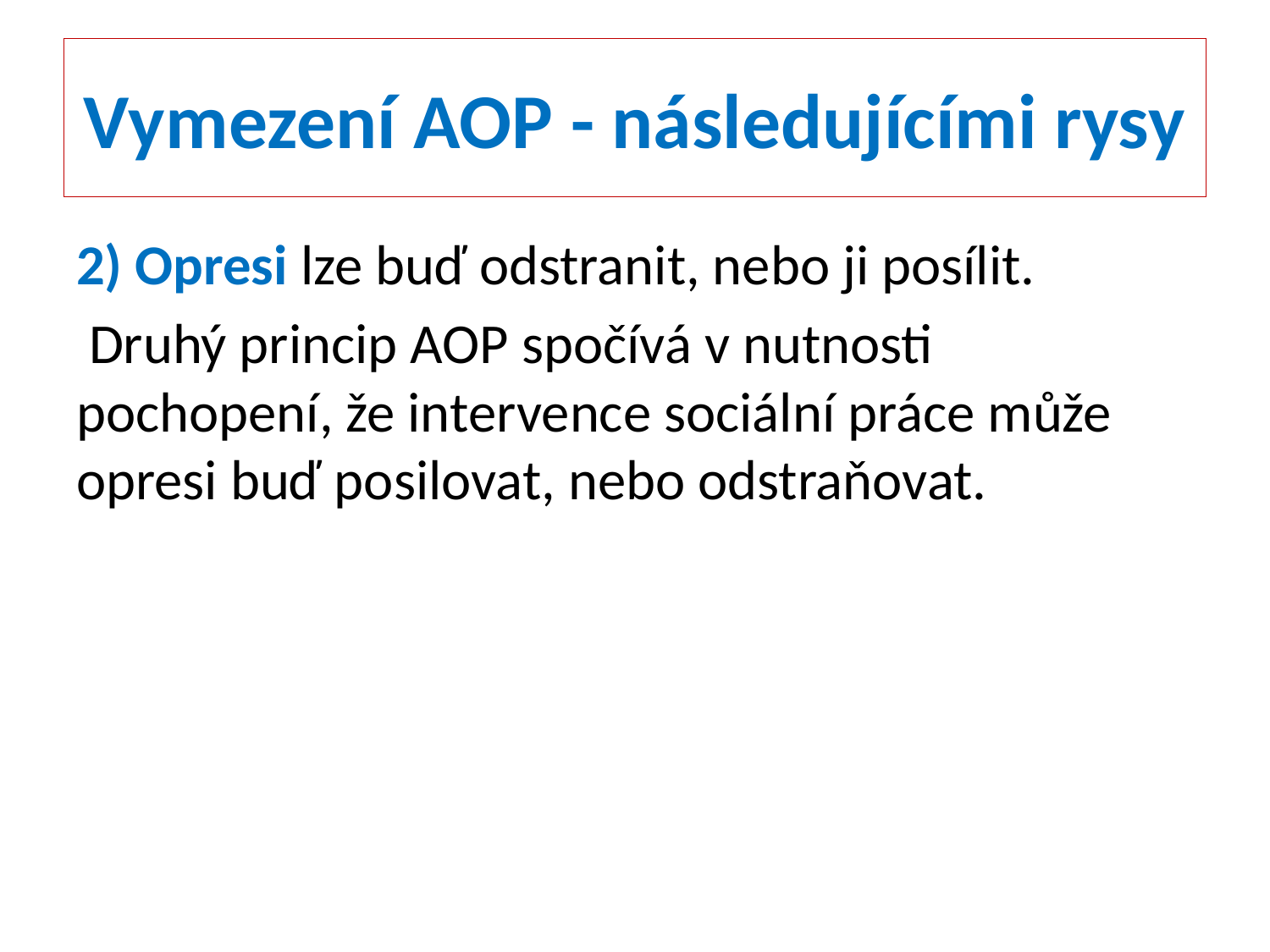

# Vymezení AOP - následujícími rysy
2) Opresi lze buď odstranit, nebo ji posílit.
 Druhý princip AOP spočívá v nutnosti pochopení, že intervence sociální práce může opresi buď posilovat, nebo odstraňovat.